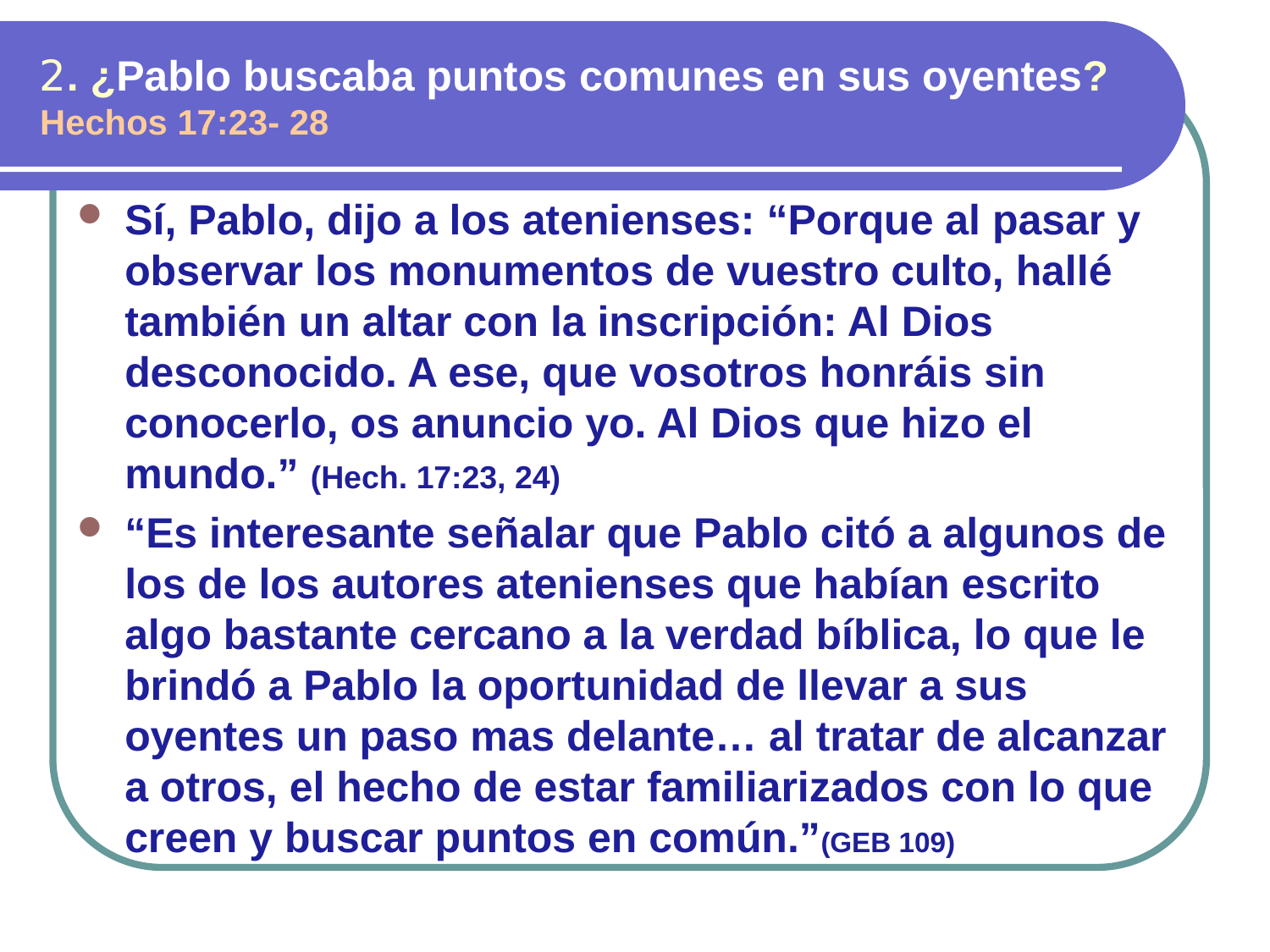

# 2. ¿Pablo buscaba puntos comunes en sus oyentes? Hechos 17:23- 28
Sí, Pablo, dijo a los atenienses: “Porque al pasar y observar los monumentos de vuestro culto, hallé también un altar con la inscripción: Al Dios desconocido. A ese, que vosotros honráis sin conocerlo, os anuncio yo. Al Dios que hizo el mundo.” (Hech. 17:23, 24)
“Es interesante señalar que Pablo citó a algunos de los de los autores atenienses que habían escrito algo bastante cercano a la verdad bíblica, lo que le brindó a Pablo la oportunidad de llevar a sus oyentes un paso mas delante… al tratar de alcanzar a otros, el hecho de estar familiarizados con lo que creen y buscar puntos en común.”(GEB 109)